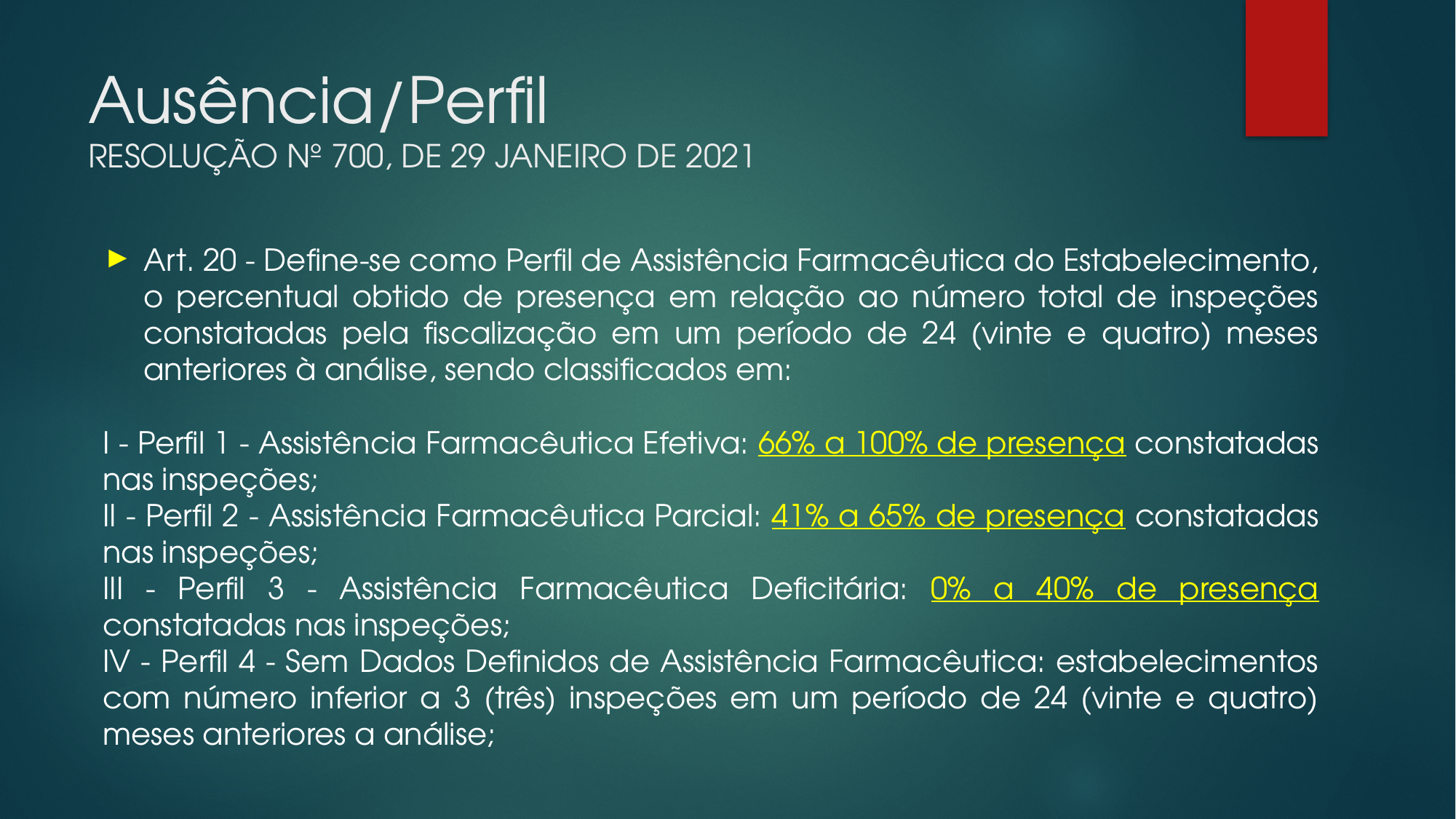

# Ausência/Perfil RESOLUÇÃO Nº 700, DE 29 JANEIRO DE 2021
Art. 20 - Define-se como Perfil de Assistência Farmacêutica do Estabelecimento, o percentual obtido de presença em relação ao número total de inspeções constatadas pela fiscalização em um período de 24 (vinte e quatro) meses anteriores à análise, sendo classificados em:

I - Perfil 1 - Assistência Farmacêutica Efetiva: 66% a 100% de presença constatadas nas inspeções;
II - Perfil 2 - Assistência Farmacêutica Parcial: 41% a 65% de presença constatadas nas inspeções;
III - Perfil 3 - Assistência Farmacêutica Deficitária: 0% a 40% de presença constatadas nas inspeções;
IV - Perfil 4 - Sem Dados Definidos de Assistência Farmacêutica: estabelecimentos com número inferior a 3 (três) inspeções em um período de 24 (vinte e quatro) meses anteriores a análise;